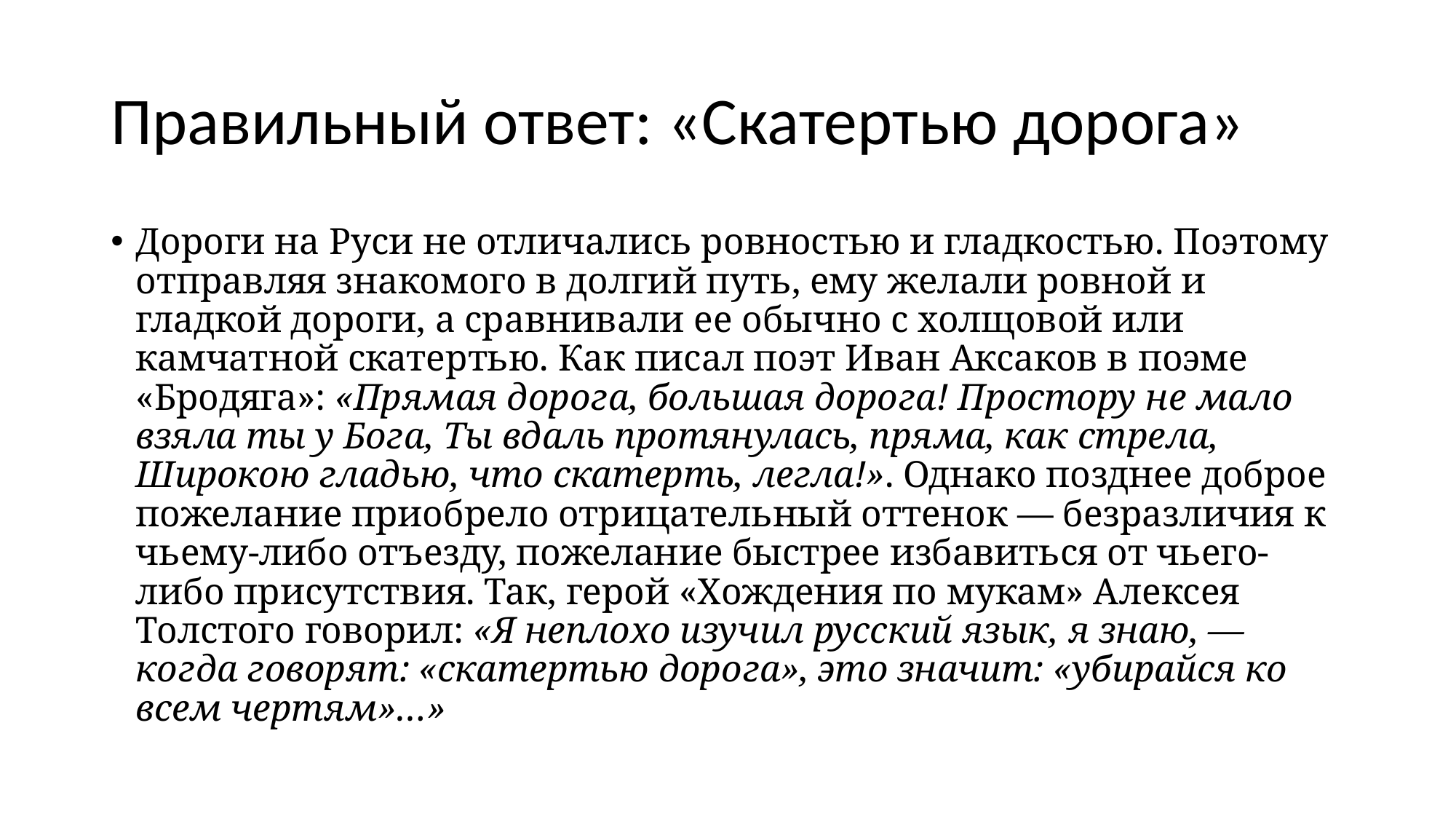

# Правильный ответ: «Скатертью дорога»
Дороги на Руси не отличались ровностью и гладкостью. Поэтому отправляя знакомого в долгий путь, ему желали ровной и гладкой дороги, а сравнивали ее обычно с холщовой или камчатной скатертью. Как писал поэт Иван Аксаков в поэме «Бродяга»: «Прямая дорога, большая дорога! Простору не мало взяла ты у Бога, Ты вдаль протянулась, пряма, как стрела, Широкою гладью, что скатерть, легла!». Однако позднее доброе пожелание приобрело отрицательный оттенок — безразличия к чьему-либо отъезду, пожелание быстрее избавиться от чьего-либо присутствия. Так, герой «Хождения по мукам» Алексея Толстого говорил: «Я неплохо изучил русский язык, я знаю, — когда говорят: «скатертью дорога», это значит: «убирайся ко всем чертям»…»